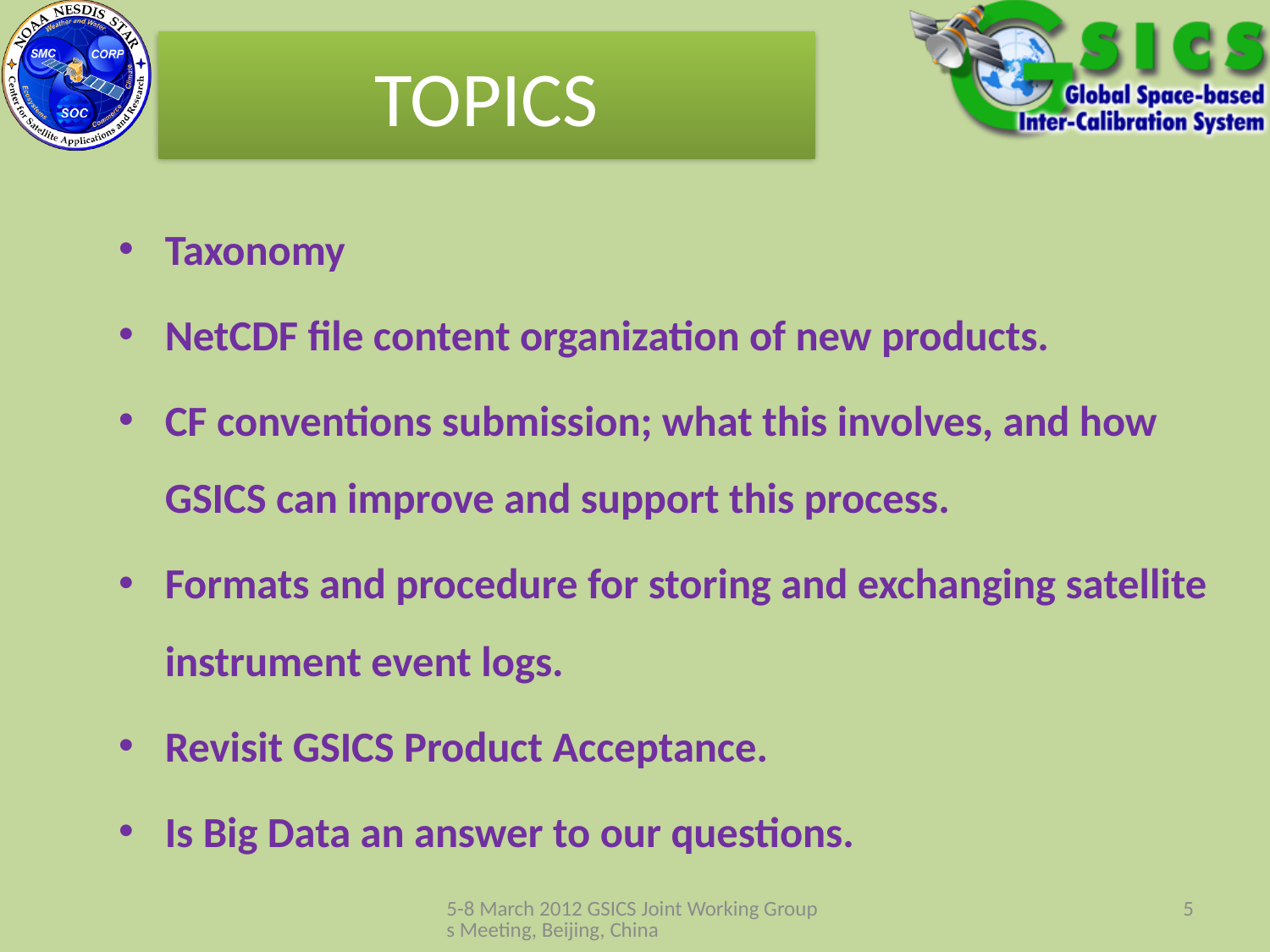

TOPICS
Taxonomy
NetCDF file content organization of new products.
CF conventions submission; what this involves, and how GSICS can improve and support this process.
Formats and procedure for storing and exchanging satellite instrument event logs.
Revisit GSICS Product Acceptance.
Is Big Data an answer to our questions.

5-8 March 2012 GSICS Joint Working Groups Meeting, Beijing, China
5